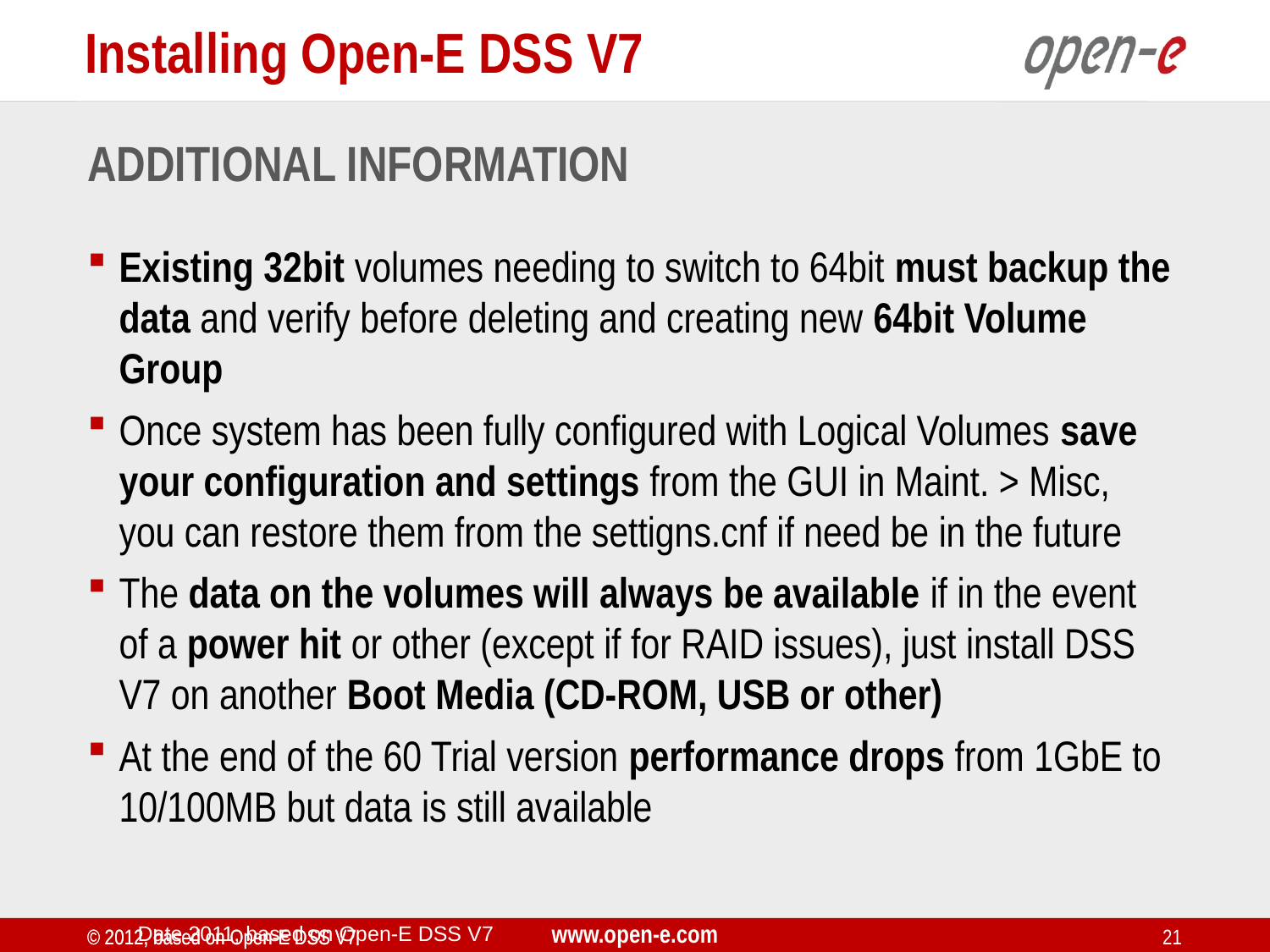

Installing Open-E DSS V7
Additional Information

Existing 32bit volumes needing to switch to 64bit must backup the data and verify before deleting and creating new 64bit Volume Group
Once system has been fully configured with Logical Volumes save your configuration and settings from the GUI in Maint. > Misc, you can restore them from the settigns.cnf if need be in the future
The data on the volumes will always be available if in the event of a power hit or other (except if for RAID issues), just install DSS V7 on another Boot Media (CD-ROM, USB or other)
At the end of the 60 Trial version performance drops from 1GbE to 10/100MB but data is still available
Date 2011, based on Open-E DSS V7